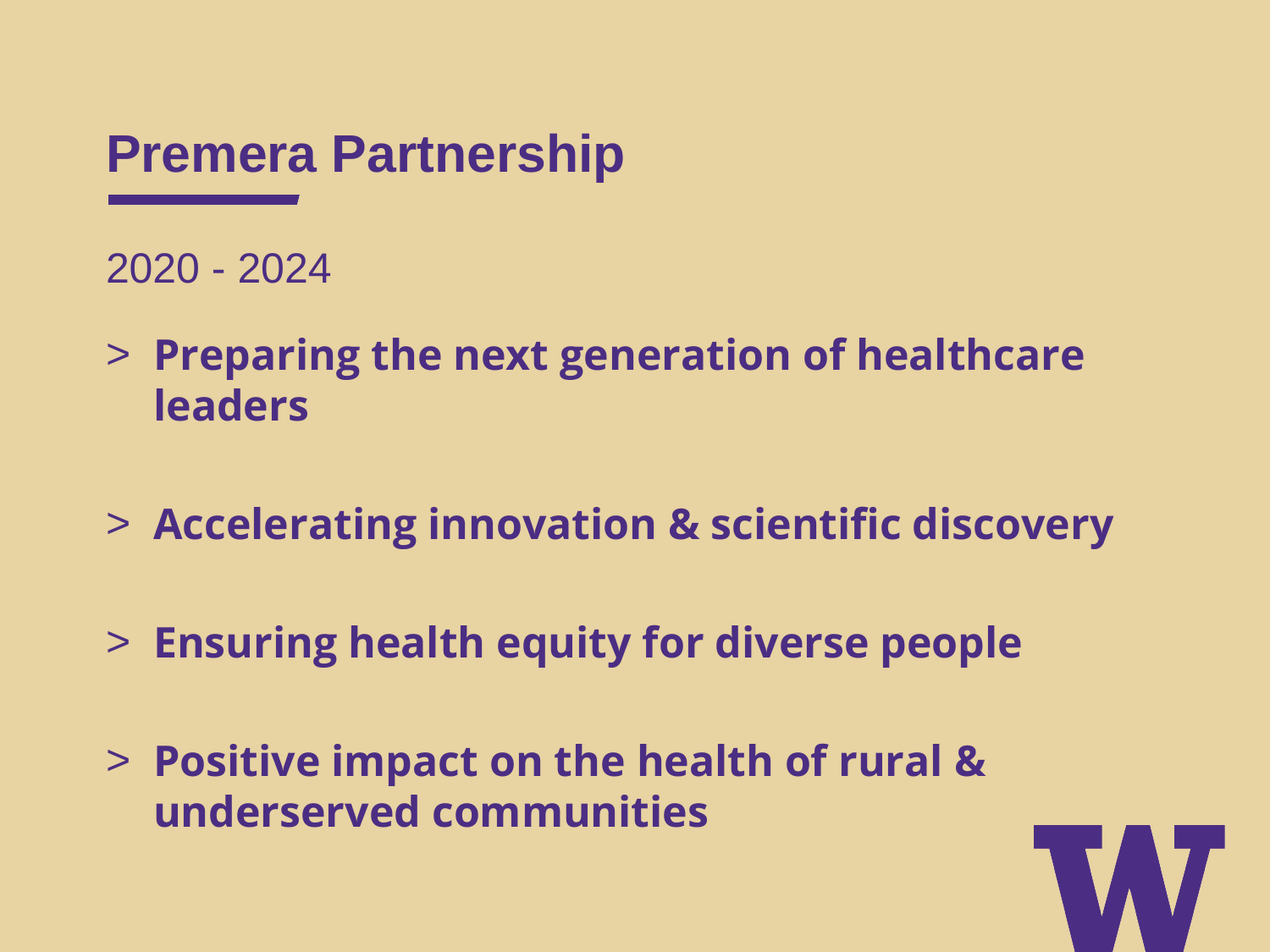

# Premera Partnership
2020 - 2024
Preparing the next generation of healthcare leaders

Accelerating innovation & scientific discovery

Ensuring health equity for diverse people

Positive impact on the health of rural & underserved communities